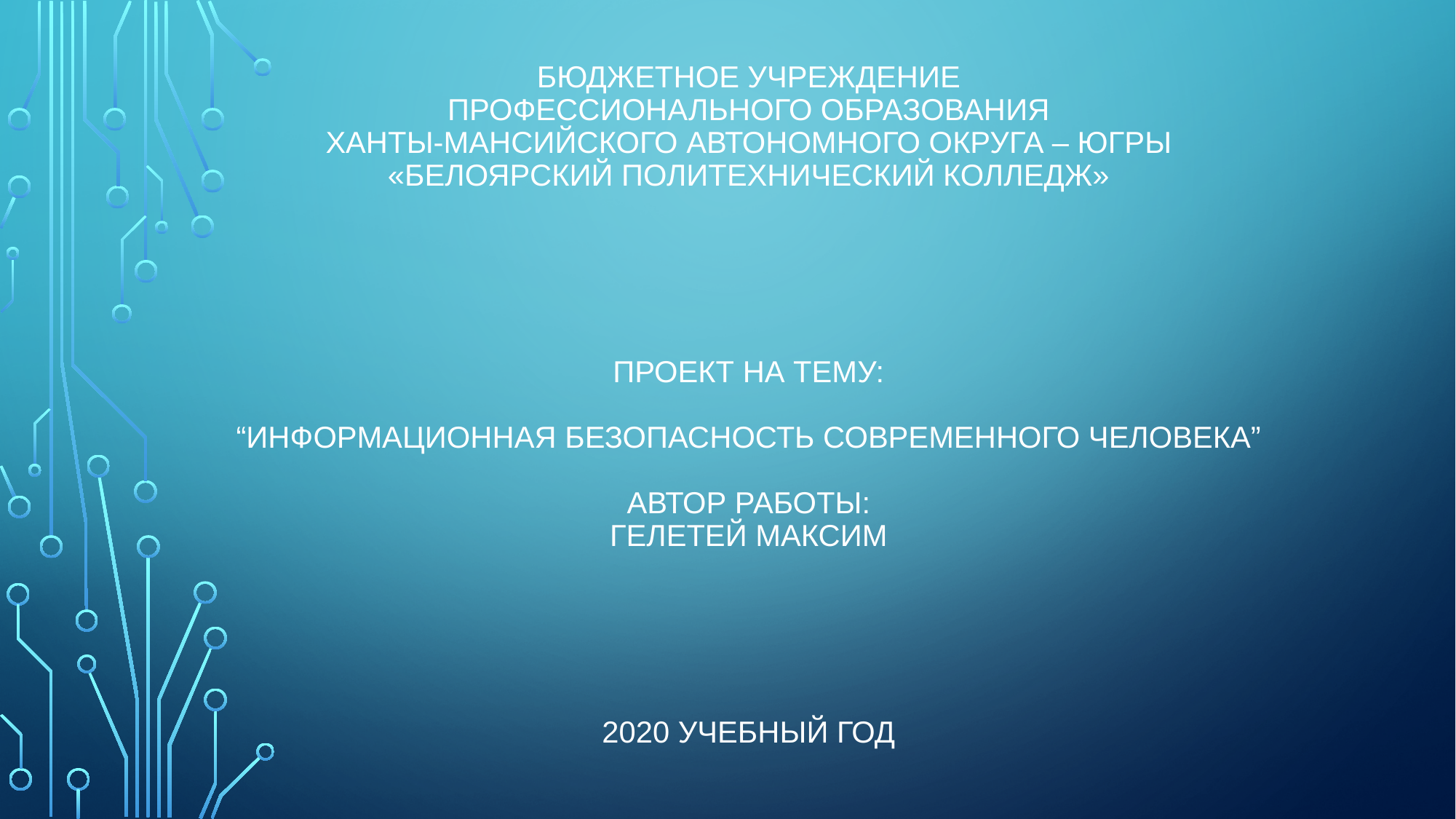

# Бюджетное учреждение профессионального образования Ханты-Мансийского автономного округа – Югры «Белоярский политехнический колледж» Проект на тему: “Информационная безопасность современного человека” Автор работы: Гелетей Максим 2020 учебный год